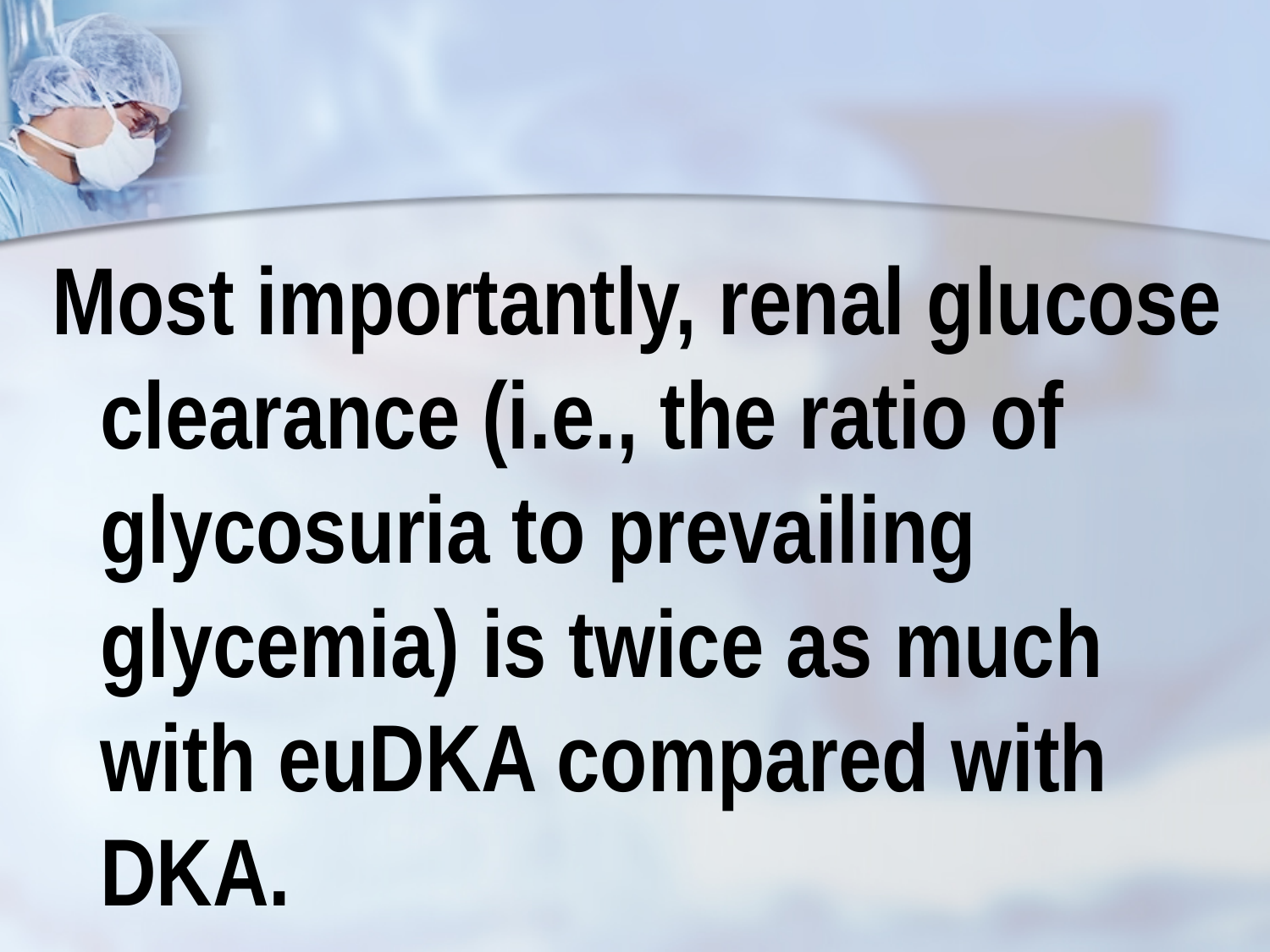

Most importantly, renal glucose clearance (i.e., the ratio of glycosuria to prevailing glycemia) is twice as much with euDKA compared with DKA.